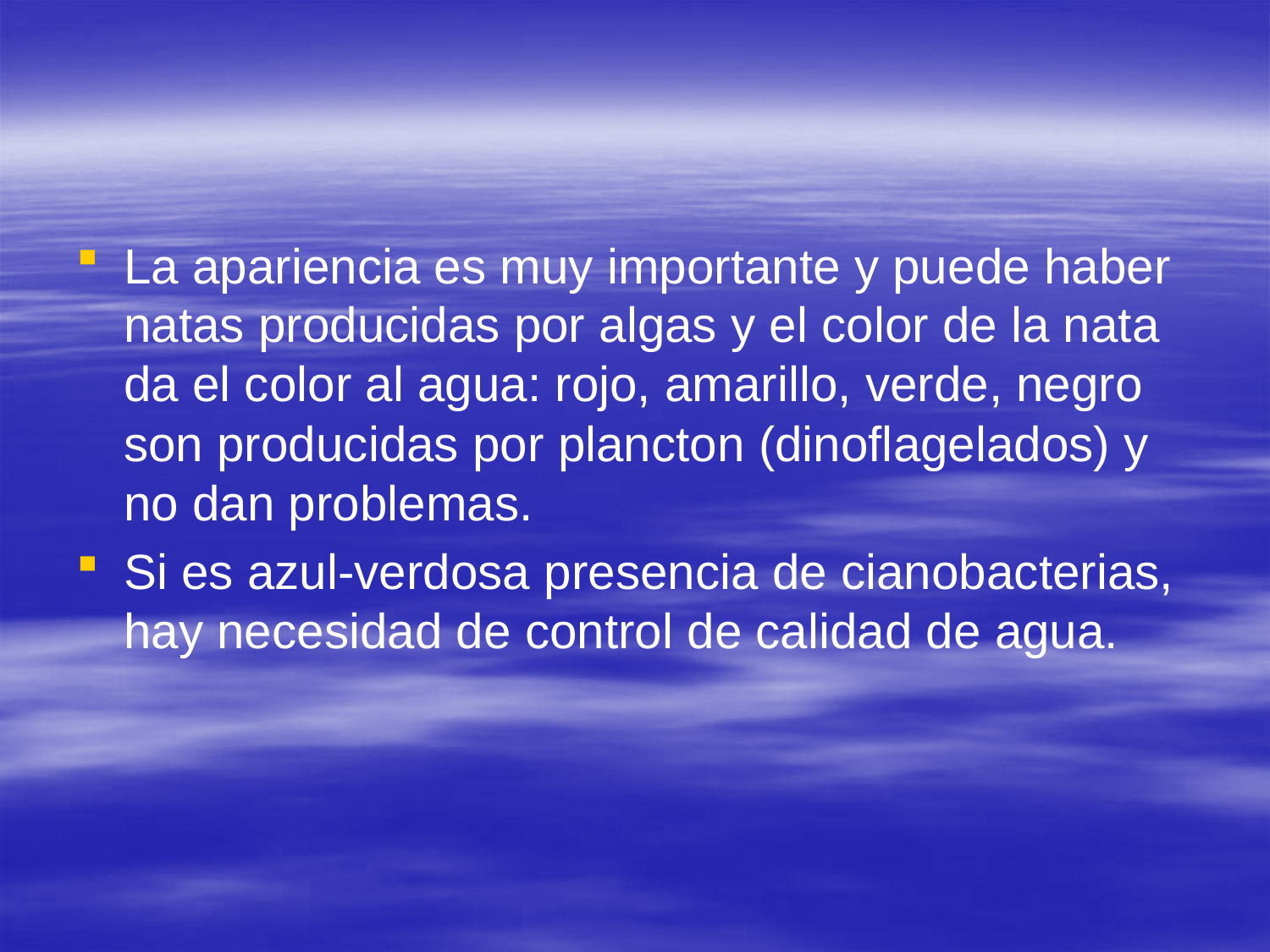

La apariencia es muy importante y puede haber natas producidas por algas y el color de la nata da el color al agua: rojo, amarillo, verde, negro son producidas por plancton (dinoflagelados) y no dan problemas.
Si es azul-verdosa presencia de cianobacterias, hay necesidad de control de calidad de agua.